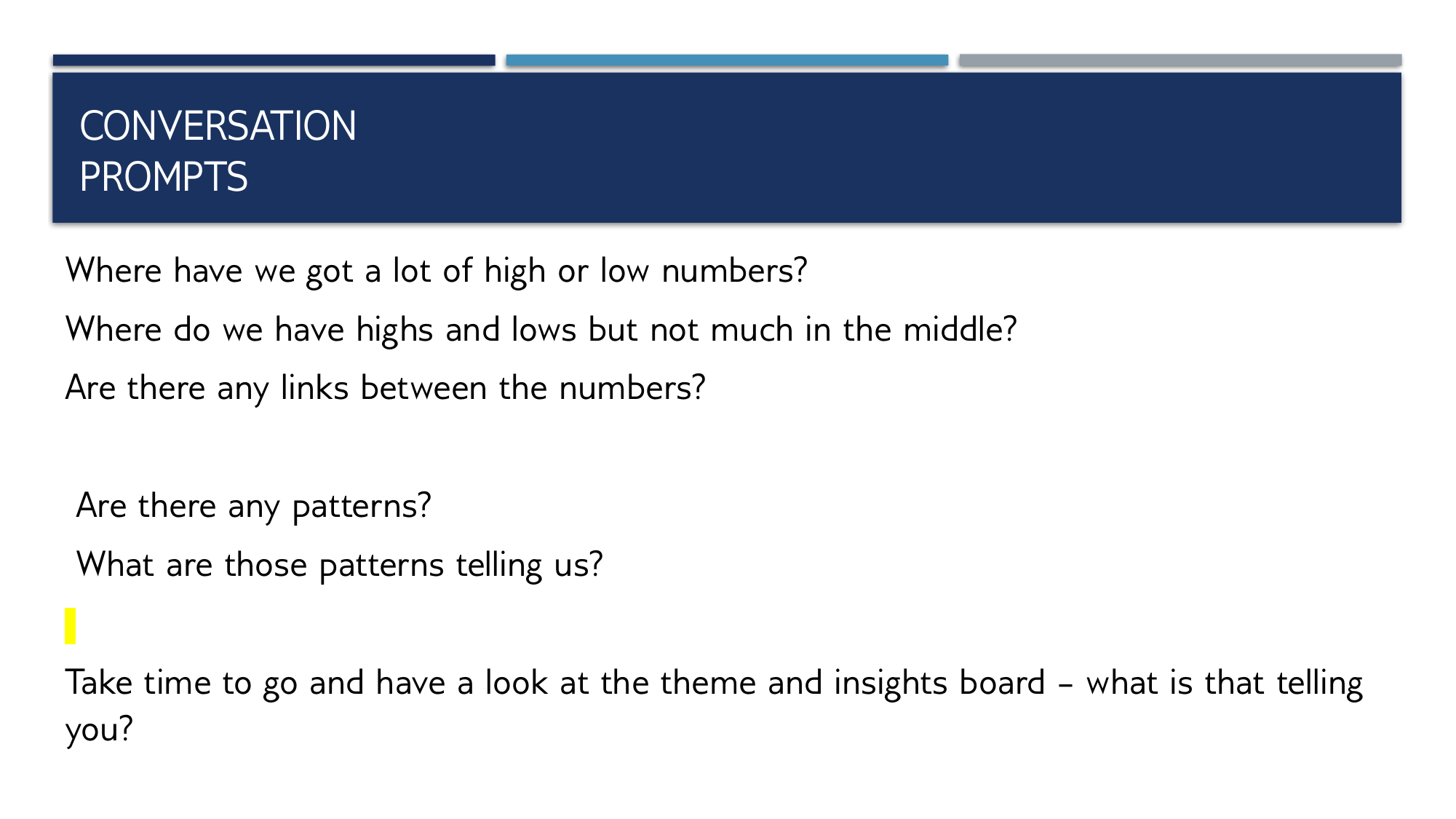

# CONVERSATION PROMPTS
Where have we got a lot of high or low numbers?
Where do we have highs and lows but not much in the middle?
Are there any links between the numbers?

 Are there any patterns?
 What are those patterns telling us?

Take time to go and have a look at the theme and insights board – what is that telling you?